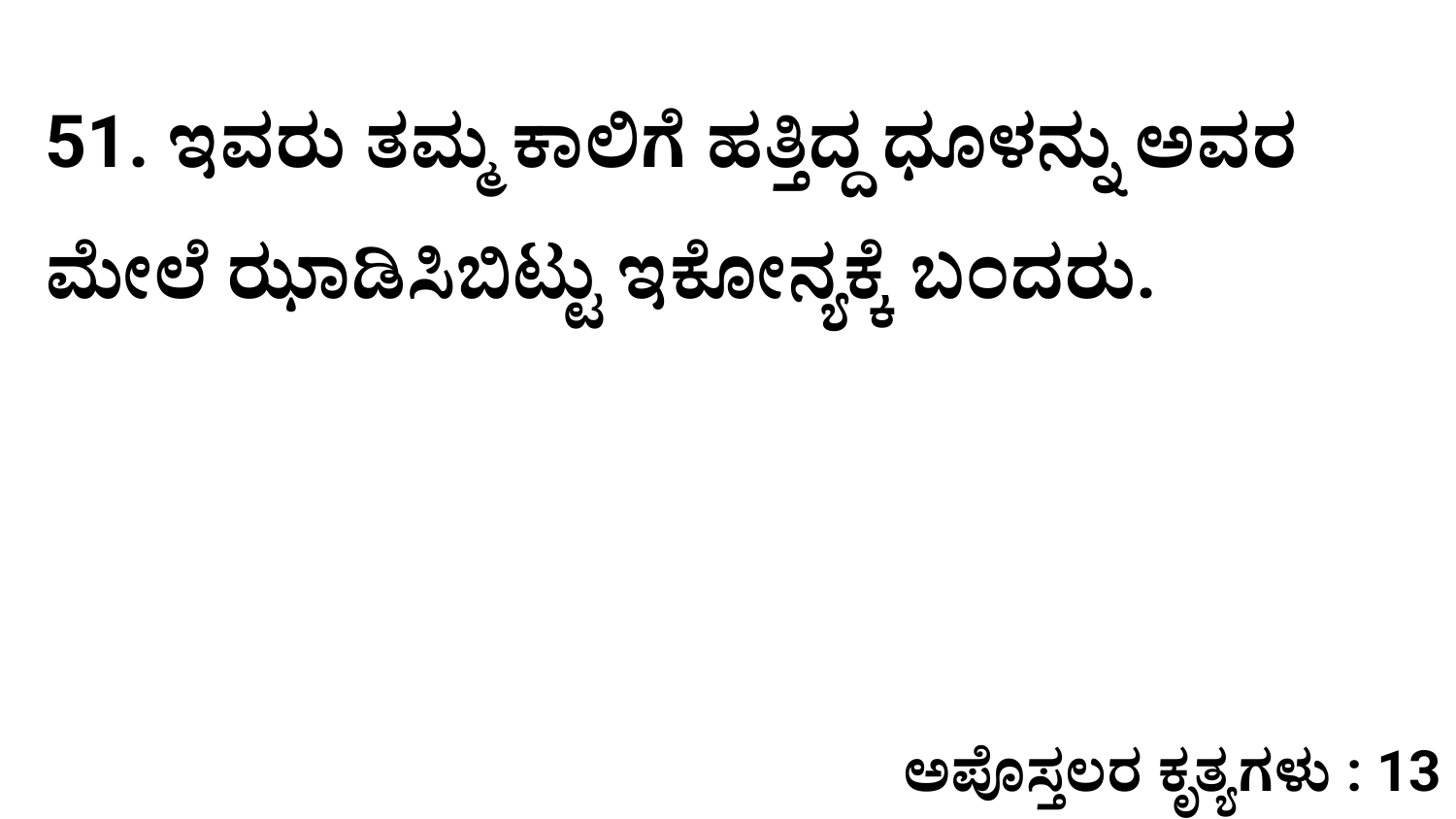

51. ಇವರು ತಮ್ಮ ಕಾಲಿಗೆ ಹತ್ತಿದ್ದ ಧೂಳನ್ನು ಅವರ ಮೇಲೆ ಝಾಡಿಸಿಬಿಟ್ಟು ಇಕೋನ್ಯಕ್ಕೆ ಬಂದರು.
ಅಪೊಸ್ತಲರ ಕೃತ್ಯಗಳು : 13